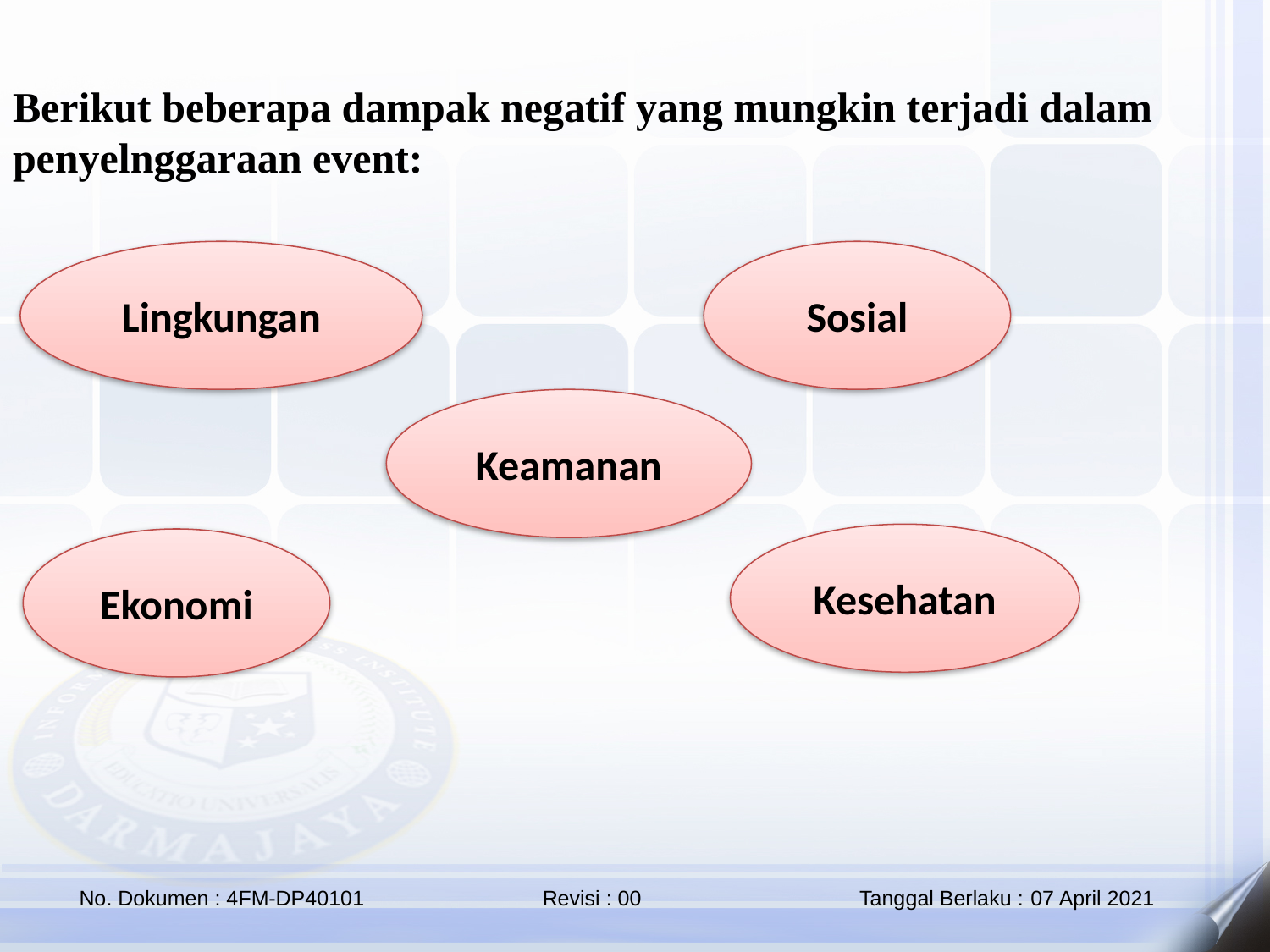

Berikut beberapa dampak negatif yang mungkin terjadi dalam penyelnggaraan event:

Lingkungan
Sosial
Keamanan
Kesehatan
Ekonomi